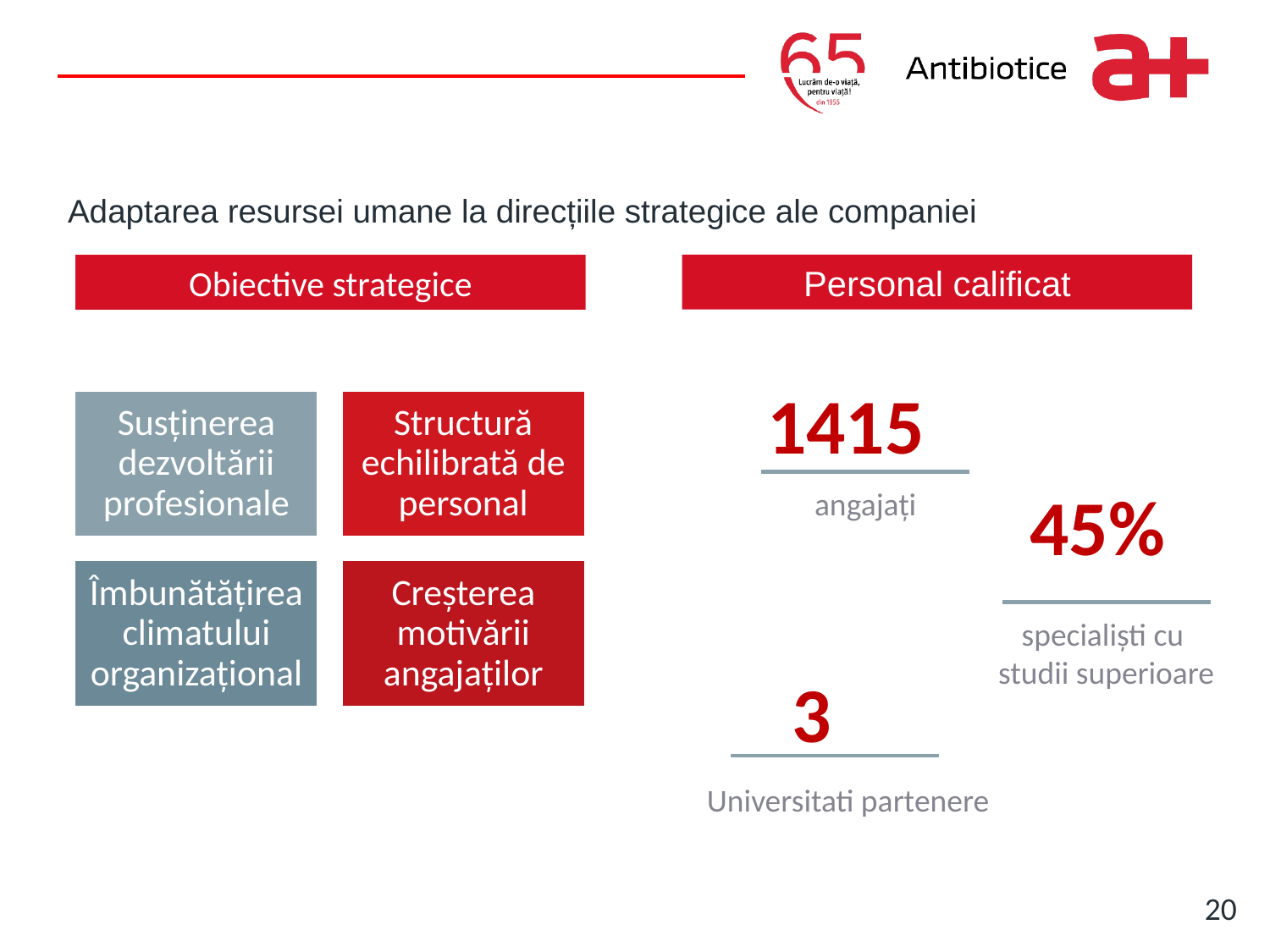

Write it here
# Adaptarea resursei umane la direcțiile strategice ale companiei
Personal calificat
Obiective strategice
Susținerea dezvoltării profesionale
Structură echilibrată de personal
Îmbunătățirea climatului organizațional
Creșterea motivării angajaților
1415
angajați
45%
specialiști cu
studii superioare
3
Universitati partenere
20